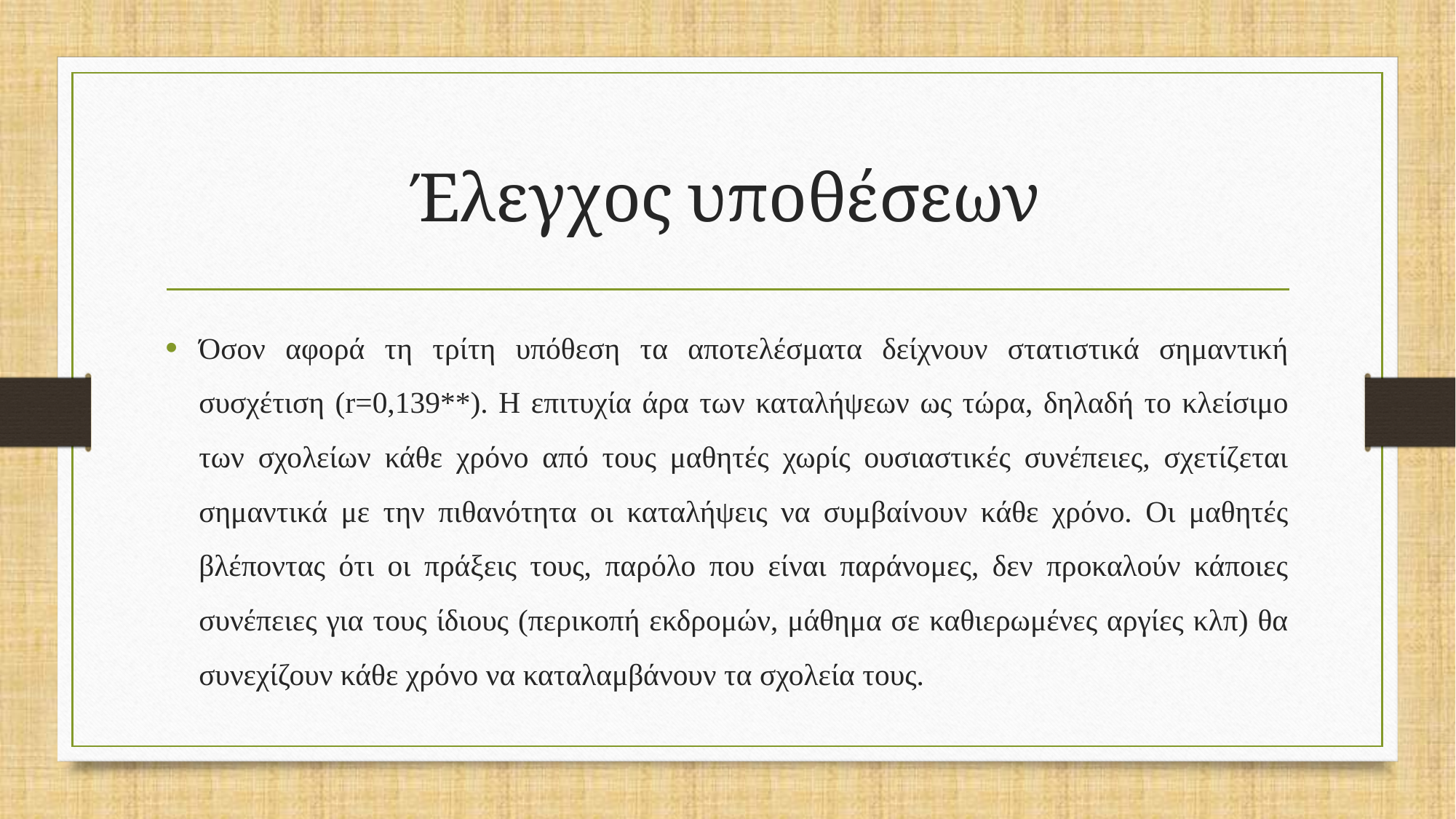

# Έλεγχος υποθέσεων
Όσον αφορά τη τρίτη υπόθεση τα αποτελέσματα δείχνουν στατιστικά σημαντική συσχέτιση (r=0,139**). Η επιτυχία άρα των καταλήψεων ως τώρα, δηλαδή το κλείσιμο των σχολείων κάθε χρόνο από τους μαθητές χωρίς ουσιαστικές συνέπειες, σχετίζεται σημαντικά με την πιθανότητα οι καταλήψεις να συμβαίνουν κάθε χρόνο. Οι μαθητές βλέποντας ότι οι πράξεις τους, παρόλο που είναι παράνομες, δεν προκαλούν κάποιες συνέπειες για τους ίδιους (περικοπή εκδρομών, μάθημα σε καθιερωμένες αργίες κλπ) θα συνεχίζουν κάθε χρόνο να καταλαμβάνουν τα σχολεία τους.